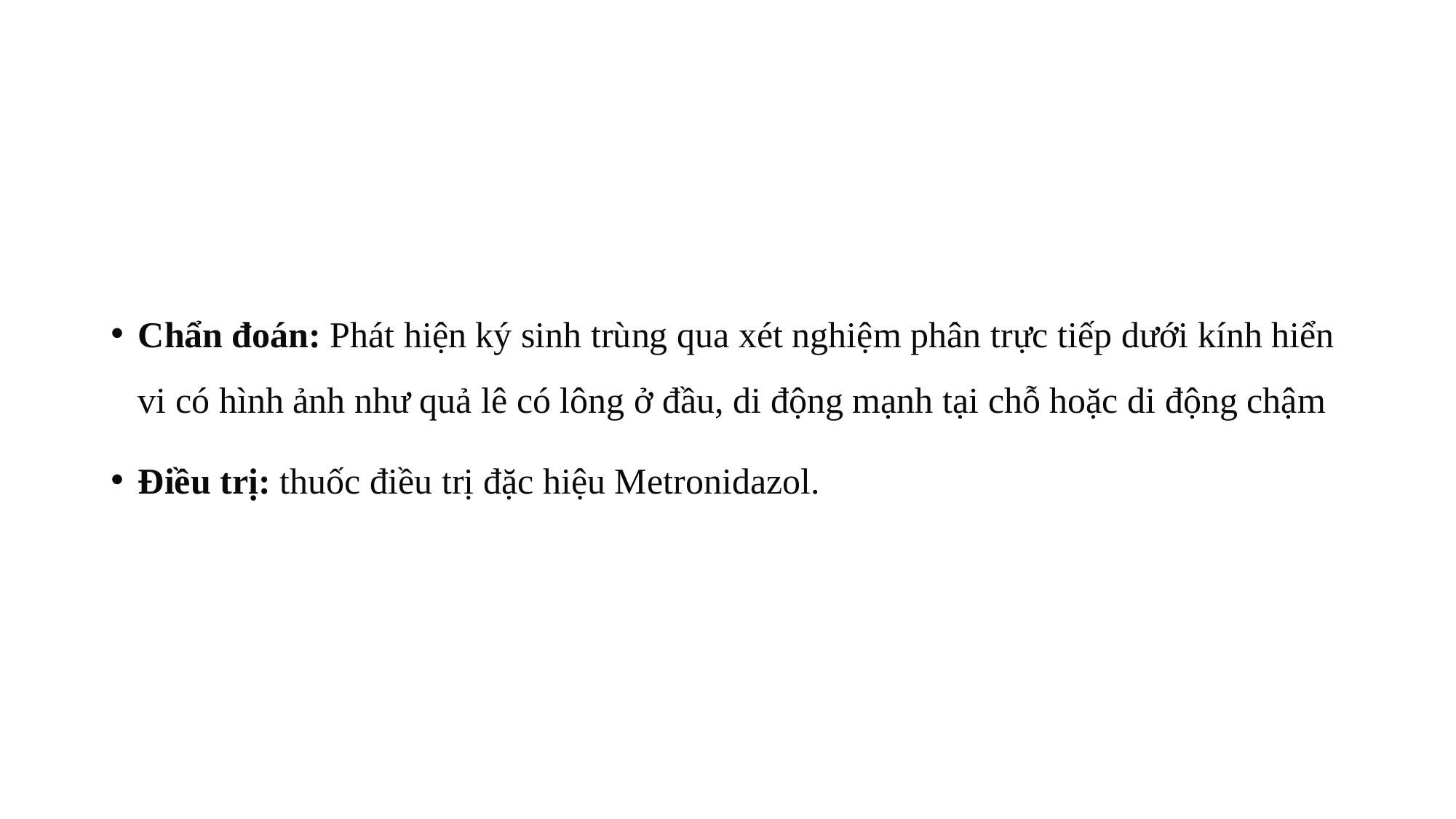

#

Chẩn đoán: Phát hiện ký sinh trùng qua xét nghiệm phân trực tiếp dưới kính hiển vi có hình ảnh như quả lê có lông ở đầu, di động mạnh tại chỗ hoặc di động chậm
Điều trị: thuốc điều trị đặc hiệu Metronidazol.